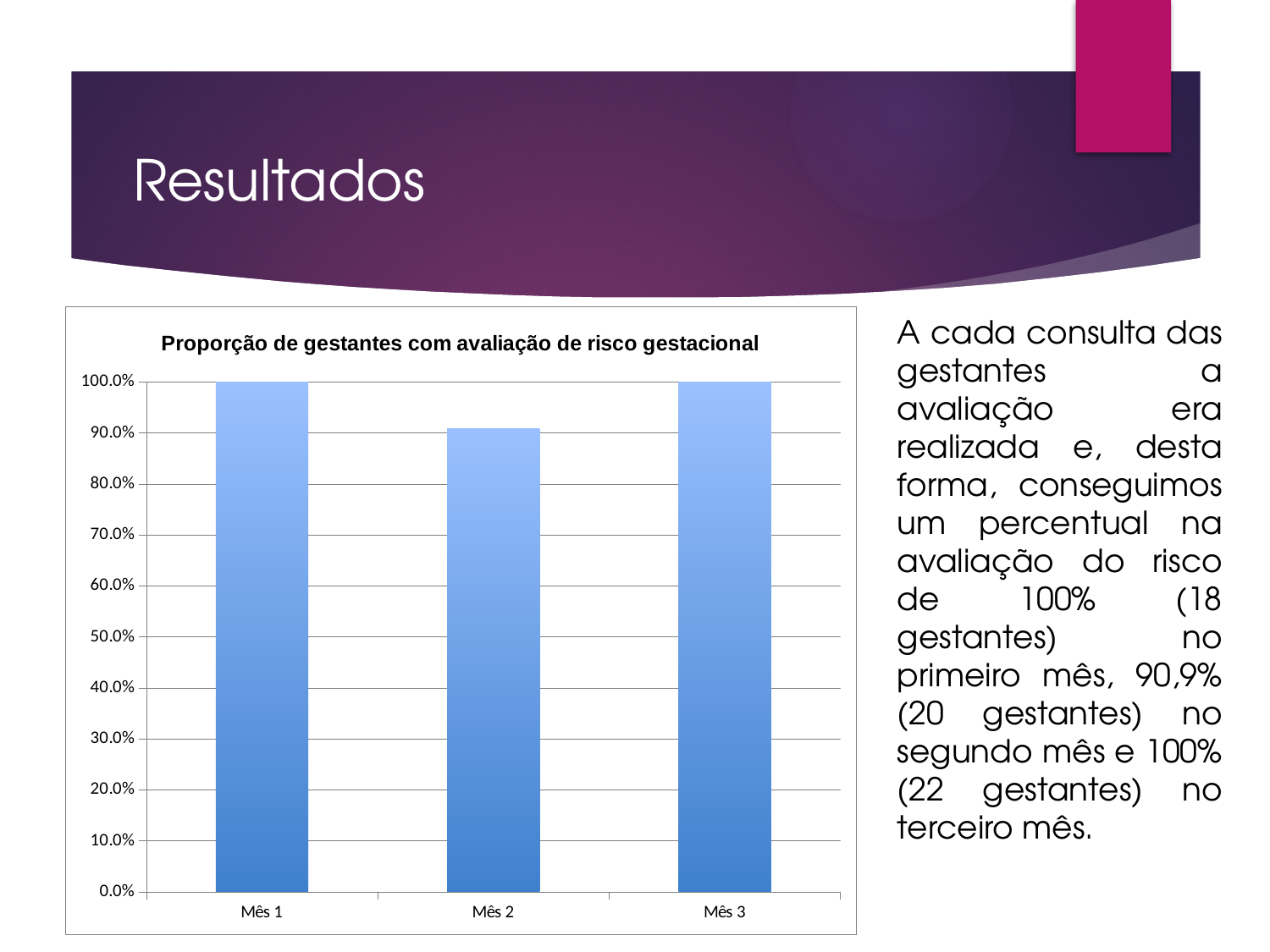

# Resultados

### Chart:

| Category | Proporção de gestantes com avaliação de risco gestacional |
|---|---|
| Mês 1 | 1.0 |
| Mês 2 | 0.9090909090909091 |
| Mês 3 | 1.0 |
A cada consulta das gestantes a avaliação era realizada e, desta forma, conseguimos um percentual na avaliação do risco de 100% (18 gestantes) no primeiro mês, 90,9% (20 gestantes) no segundo mês e 100% (22 gestantes) no terceiro mês.